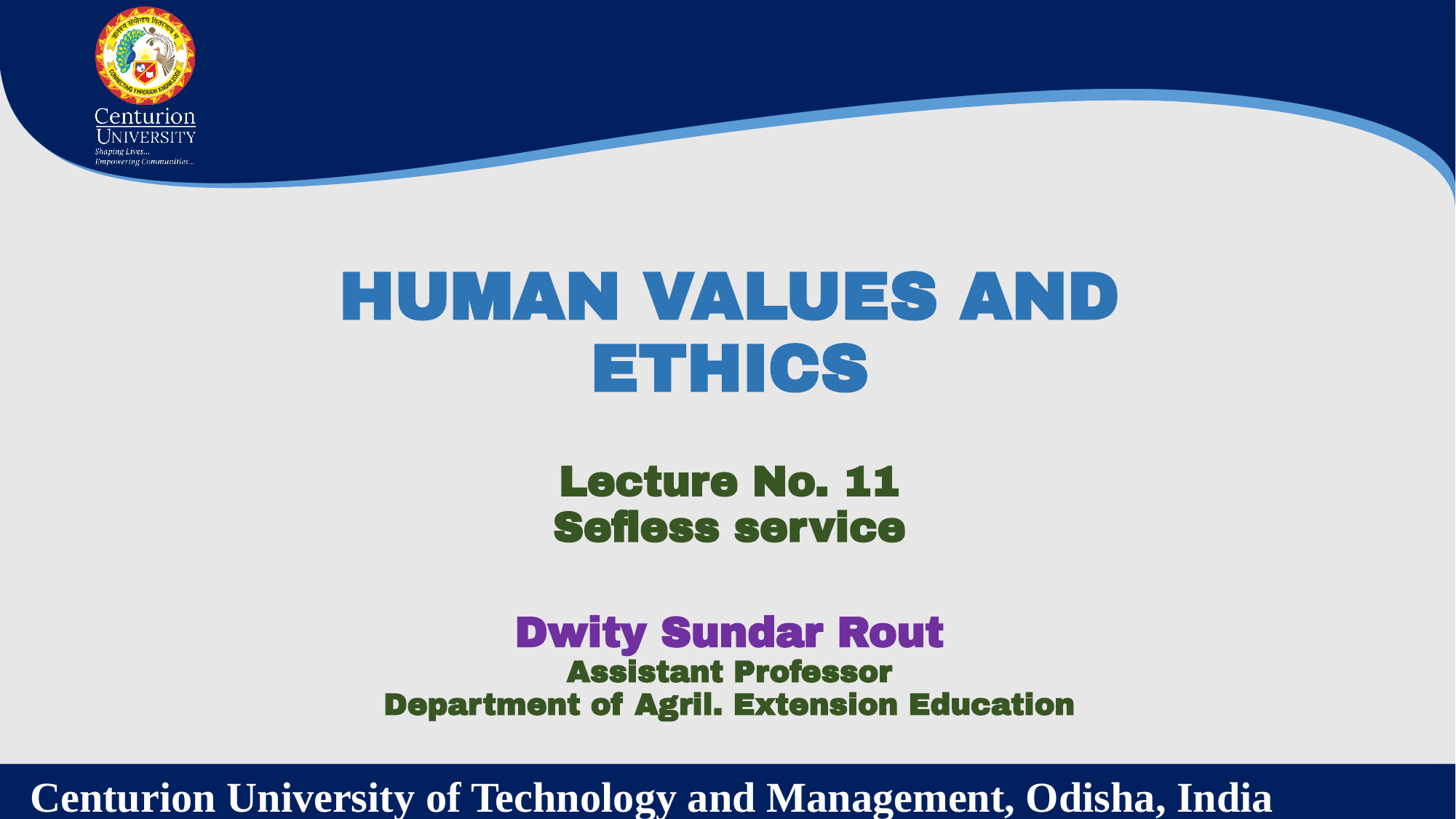

HUMAN VALUES AND ETHICS
Lecture No. 11
Sefless service
Dwity Sundar Rout
Assistant Professor
Department of Agril. Extension Education